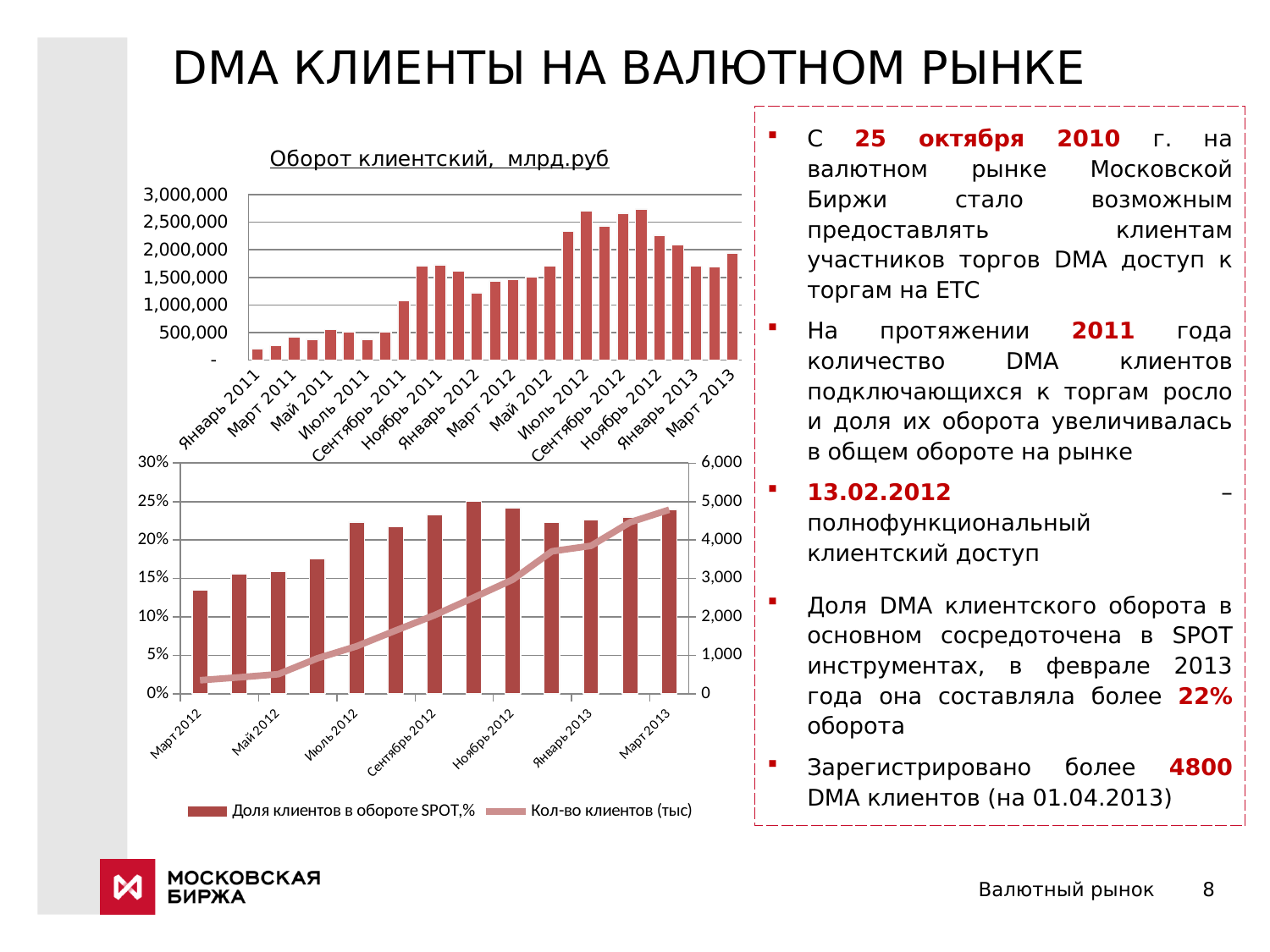

DMA КЛИЕНТЫ НА ВАЛЮТНОМ РЫНКЕ
С 25 октября 2010 г. на валютном рынке Московской Биржи стало возможным предоставлять клиентам участников торгов DMA доступ к торгам на ЕТС
На протяжении 2011 года количество DMA клиентов подключающихся к торгам росло и доля их оборота увеличивалась в общем обороте на рынке
13.02.2012 – полнофункциональный клиентский доступ
Доля DMA клиентского оборота в основном сосредоточена в SPOT инструментах, в феврале 2013 года она составляла более 22% оборота
Зарегистрировано более 4800 DMA клиентов (на 01.04.2013)

### Chart: Оборот клиентский,  млрд.руб

| Category |  |
|---|---|
| 40544 | 204835.3167918 |
| 40575 | 262346.48657540005 |
| 40603 | 426792.2556075001 |
| 40634 | 376590.19195899996 |
| 40664 | 555481.0433763 |
| 40695 | 517527.5664424 |
| 40725 | 380466.5999256 |
| 40756 | 516893.5263645 |
| 40787 | 1072929.450432 |
| 40817 | 1714505.195239573 |
| 40848 | 1724992.5665756003 |
| 40878 | 1611951.9493675998 |
| 40909 | 1221408.6003492 |
| 40940 | 1438891.4827720001 |
| 40969 | 1465259.777021095 |
| 41000 | 1515493.0560841998 |
| 41030 | 1701226.1084634 |
| 41061 | 2334217.132945304 |
| 41091 | 2710654.4223241997 |
| 41122 | 2427543.9081294993 |
| 41153 | 2664278.7992540128 |
| 41183 | 2740066.6103133173 |
| 41214 | 2267028.4662157516 |
| 41244 | 2092856.9002251518 |
| 41275 | 1704723.000623132 |
| 41306 | 1684773.6780719145 |
| 41334 | 1942798.2937970122 |

### Chart

| Category | Доля клиентов в обороте SPOT,% | Кол-во клиентов (тыс) |
|---|---|---|
| 40969 | 0.13444212696490054 | 349.0 |
| 41000 | 0.15617882380831732 | 424.0 |
| 41030 | 0.1595787106955566 | 506.0 |
| 41061 | 0.17515894932859258 | 919.0 |
| 41091 | 0.223 | 1232.0 |
| 41122 | 0.21700000000000003 | 1643.0 |
| 41153 | 0.233 | 2045.0 |
| 41183 | 0.2503 | 2502.0 |
| 41214 | 0.2421 | 2970.0 |
| 41244 | 0.2227 | 3706.0 |
| 41275 | 0.2261 | 3849.0 |
| 41306 | 0.23 | 4461.0 |
| 41334 | 0.24000000000000002 | 4788.0 |